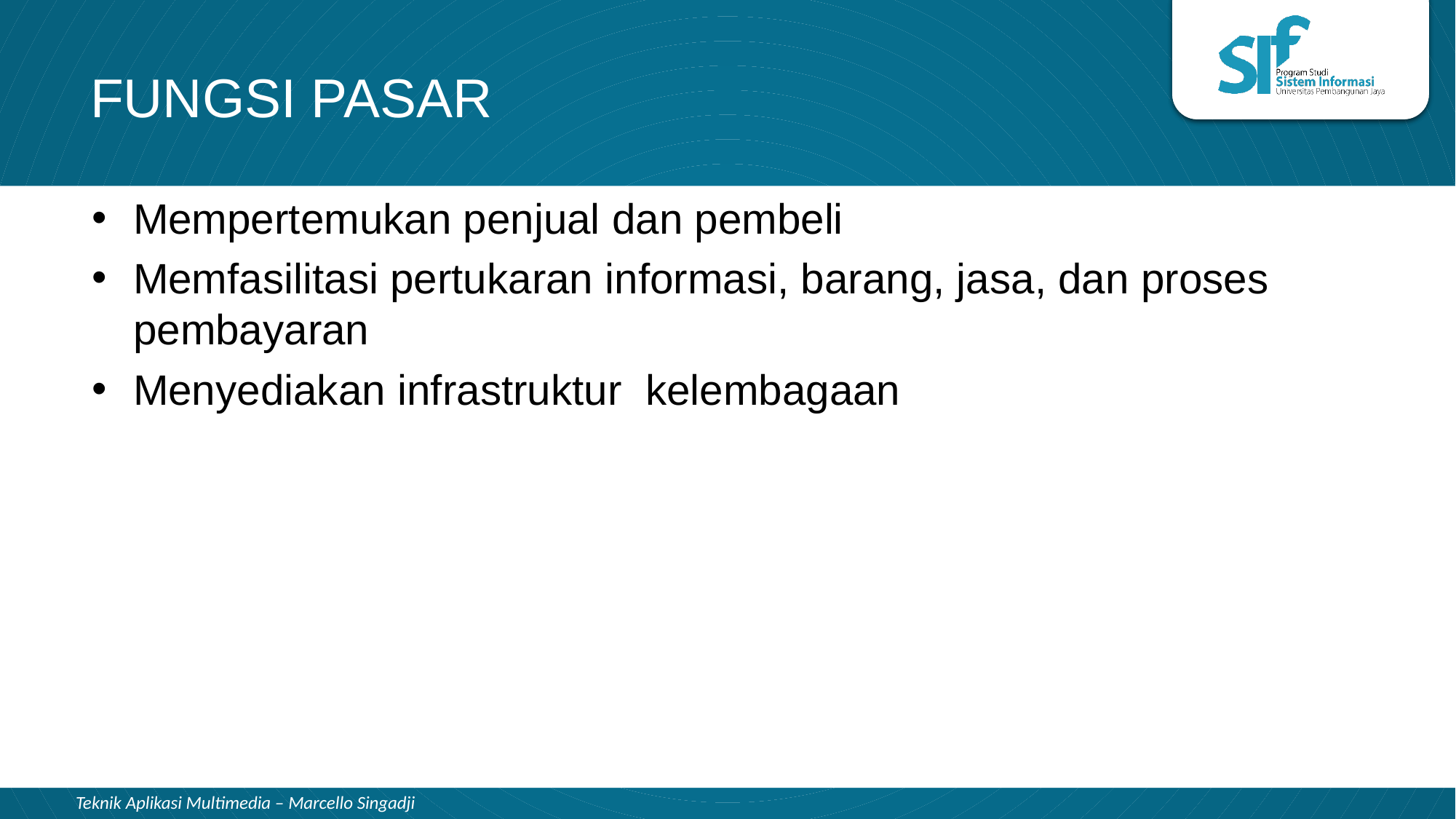

# FUNGSI PASAR
Mempertemukan penjual dan pembeli
Memfasilitasi pertukaran informasi, barang, jasa, dan proses pembayaran
Menyediakan infrastruktur  kelembagaan